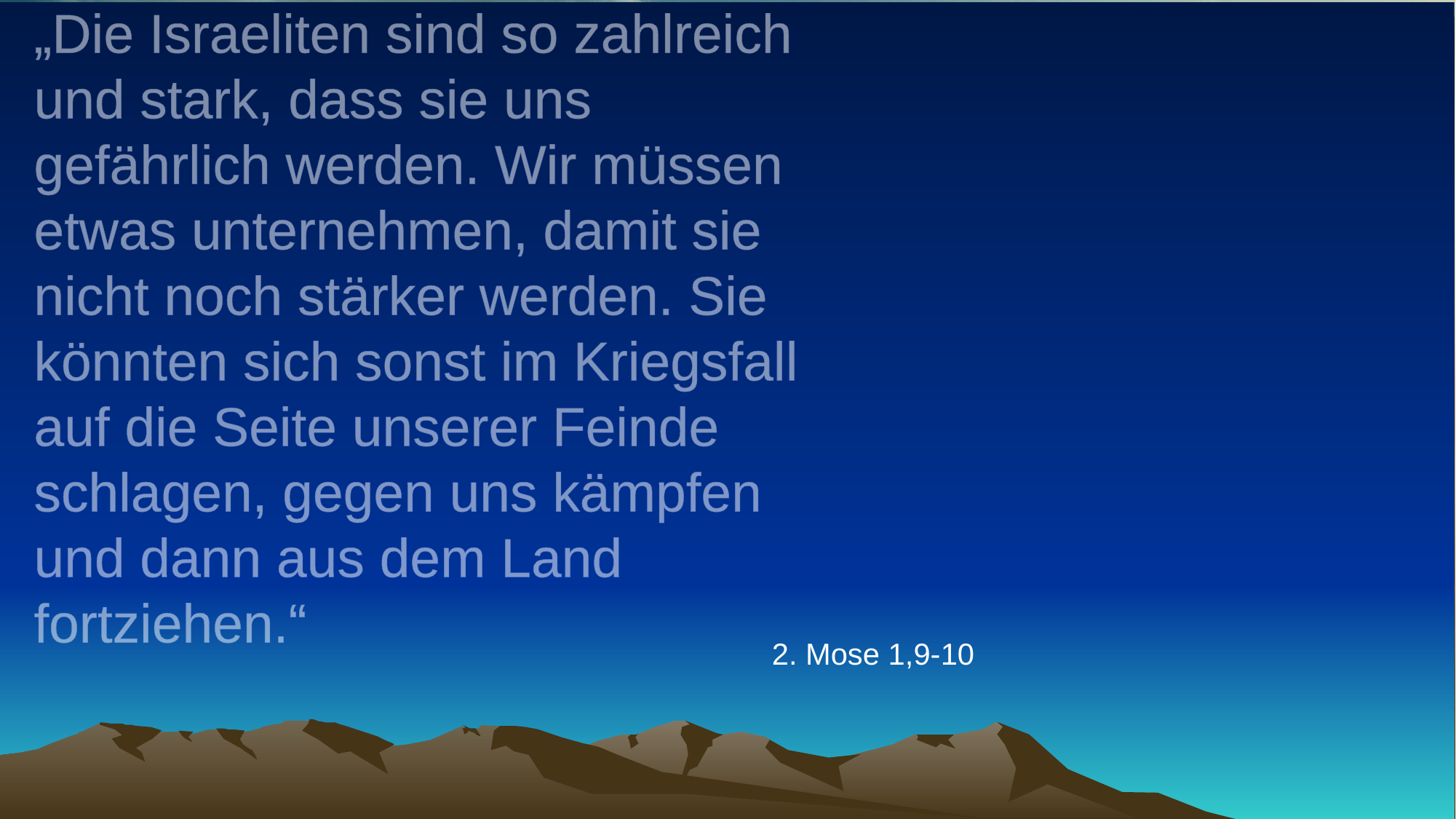

# „Die Israeliten sind so zahlreich und stark, dass sie uns gefährlich werden. Wir müssen etwas unternehmen, damit sie nicht noch stärker werden. Sie könnten sich sonst im Kriegsfall auf die Seite unserer Feinde schlagen, gegen uns kämpfen und dann aus dem Land fortziehen.“
2. Mose 1,9-10